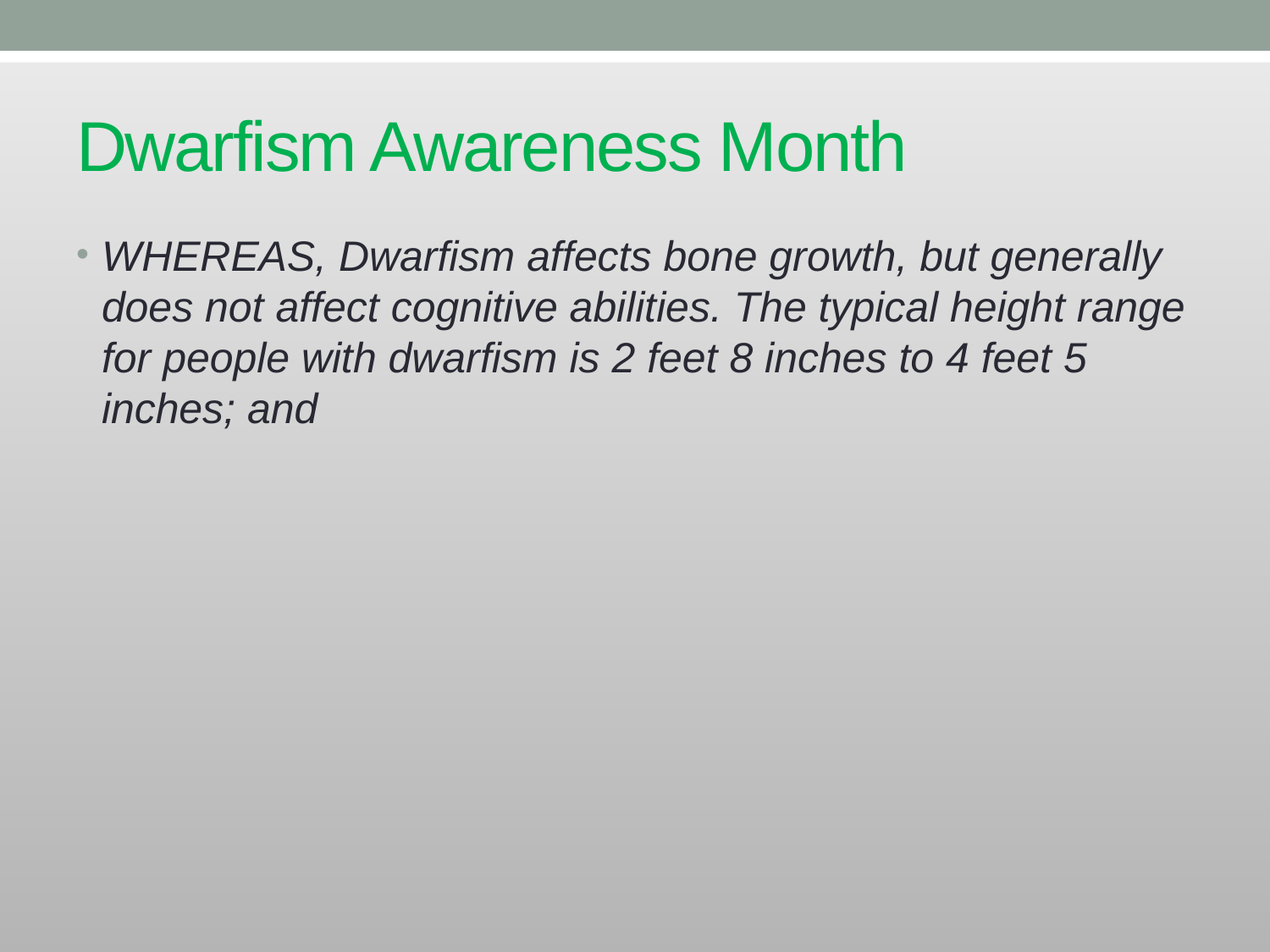

# Dwarfism Awareness Month
WHEREAS, Dwarfism affects bone growth, but generally does not affect cognitive abilities. The typical height range for people with dwarfism is 2 feet 8 inches to 4 feet 5 inches; and